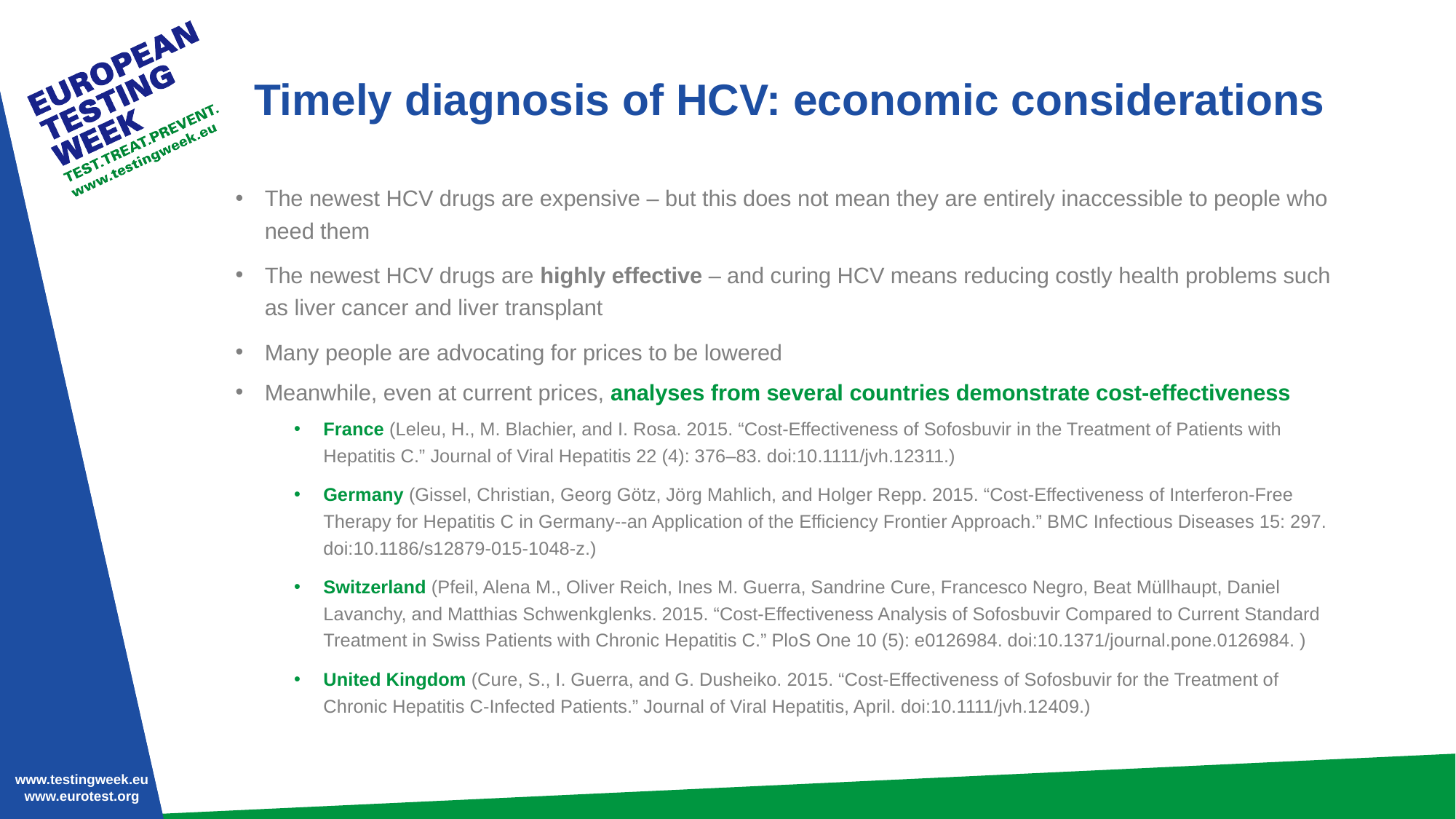

# Timely diagnosis of HCV: economic considerations
The newest HCV drugs are expensive – but this does not mean they are entirely inaccessible to people who need them
The newest HCV drugs are highly effective – and curing HCV means reducing costly health problems such as liver cancer and liver transplant
Many people are advocating for prices to be lowered
Meanwhile, even at current prices, analyses from several countries demonstrate cost-effectiveness
France (Leleu, H., M. Blachier, and I. Rosa. 2015. “Cost-Effectiveness of Sofosbuvir in the Treatment of Patients with Hepatitis C.” Journal of Viral Hepatitis 22 (4): 376–83. doi:10.1111/jvh.12311.)
Germany (Gissel, Christian, Georg Götz, Jörg Mahlich, and Holger Repp. 2015. “Cost-Effectiveness of Interferon-Free Therapy for Hepatitis C in Germany--an Application of the Efficiency Frontier Approach.” BMC Infectious Diseases 15: 297. doi:10.1186/s12879-015-1048-z.)
Switzerland (Pfeil, Alena M., Oliver Reich, Ines M. Guerra, Sandrine Cure, Francesco Negro, Beat Müllhaupt, Daniel Lavanchy, and Matthias Schwenkglenks. 2015. “Cost-Effectiveness Analysis of Sofosbuvir Compared to Current Standard Treatment in Swiss Patients with Chronic Hepatitis C.” PloS One 10 (5): e0126984. doi:10.1371/journal.pone.0126984. )
United Kingdom (Cure, S., I. Guerra, and G. Dusheiko. 2015. “Cost-Effectiveness of Sofosbuvir for the Treatment of Chronic Hepatitis C-Infected Patients.” Journal of Viral Hepatitis, April. doi:10.1111/jvh.12409.)